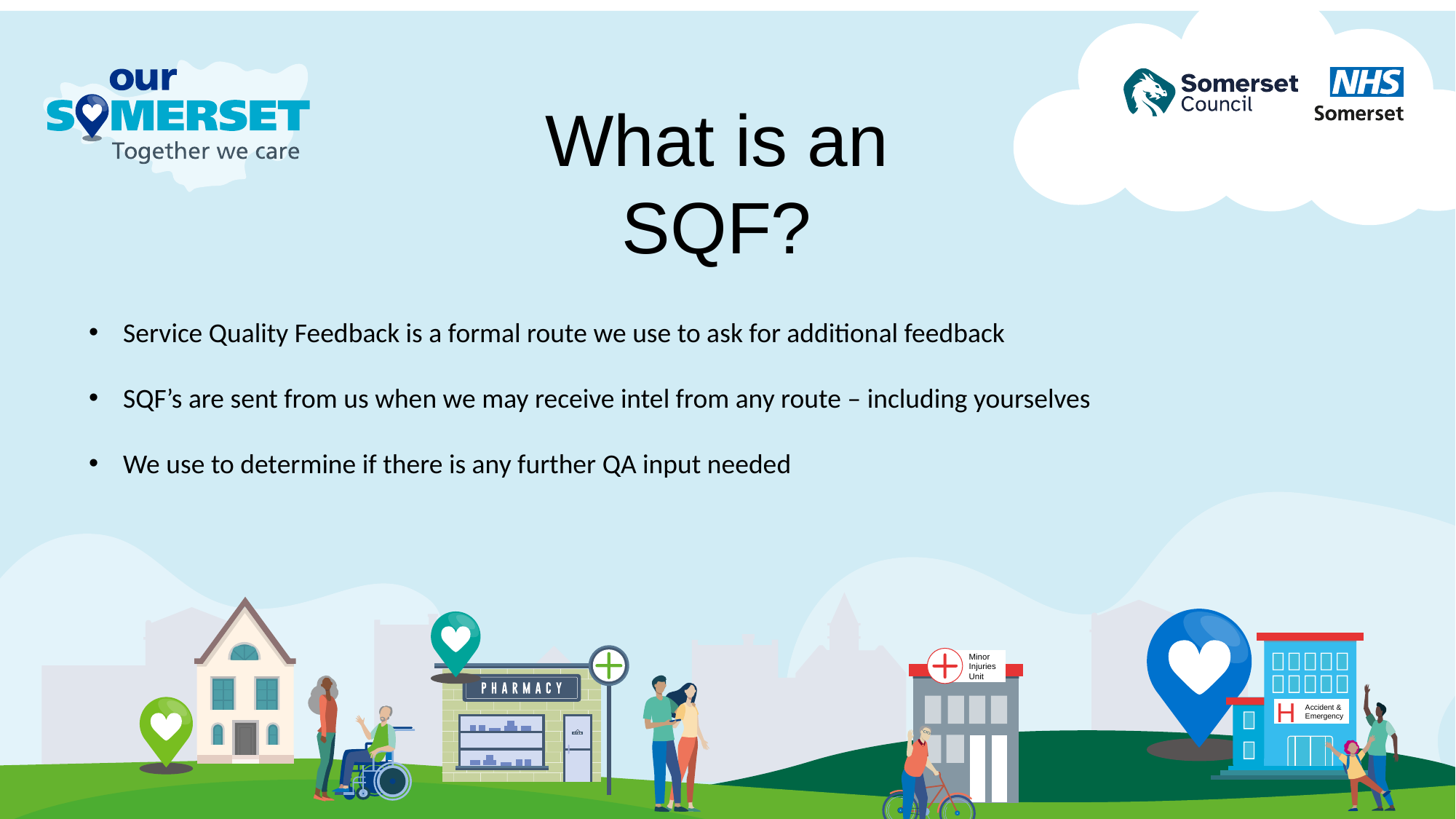

H

Minor Injuries
Unit
Accident &
Emergency
What is an SQF?
Title example
Service Quality Feedback is a formal route we use to ask for additional feedback

SQF’s are sent from us when we may receive intel from any route – including yourselves

We use to determine if there is any further QA input needed

TO GO HERE